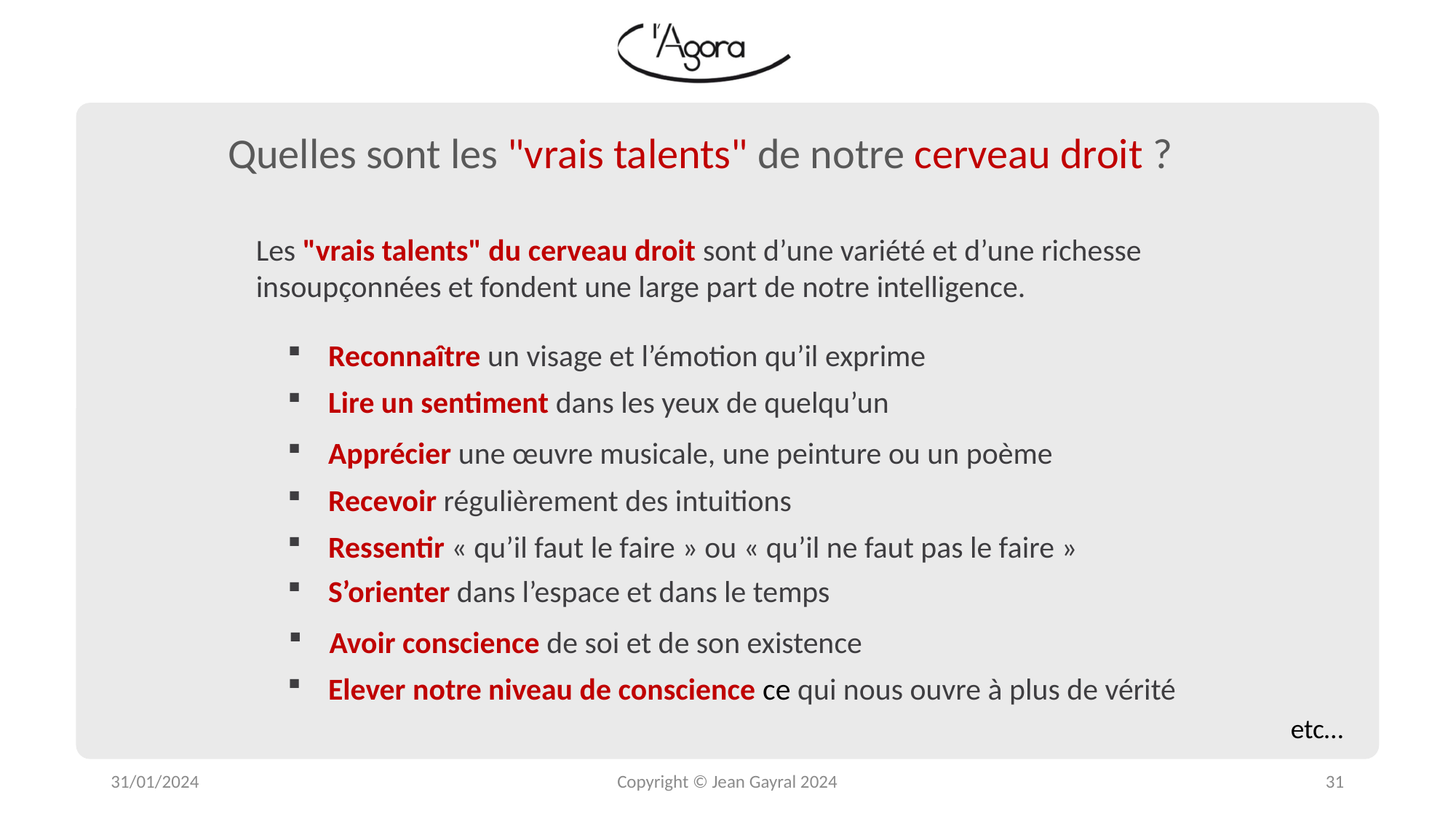

Quelles sont les "vrais talents" de notre cerveau droit ?
Les "vrais talents" du cerveau droit sont d’une variété et d’une richesse insoupçonnées et fondent une large part de notre intelligence.
 Reconnaître un visage et l’émotion qu’il exprime
 Lire un sentiment dans les yeux de quelqu’un
 Apprécier une œuvre musicale, une peinture ou un poème
 Recevoir régulièrement des intuitions
 Ressentir « qu’il faut le faire » ou « qu’il ne faut pas le faire »
 S’orienter dans l’espace et dans le temps
 Avoir conscience de soi et de son existence
 Elever notre niveau de conscience ce qui nous ouvre à plus de vérité
etc…
31/01/2024
Copyright © Jean Gayral 2024
31